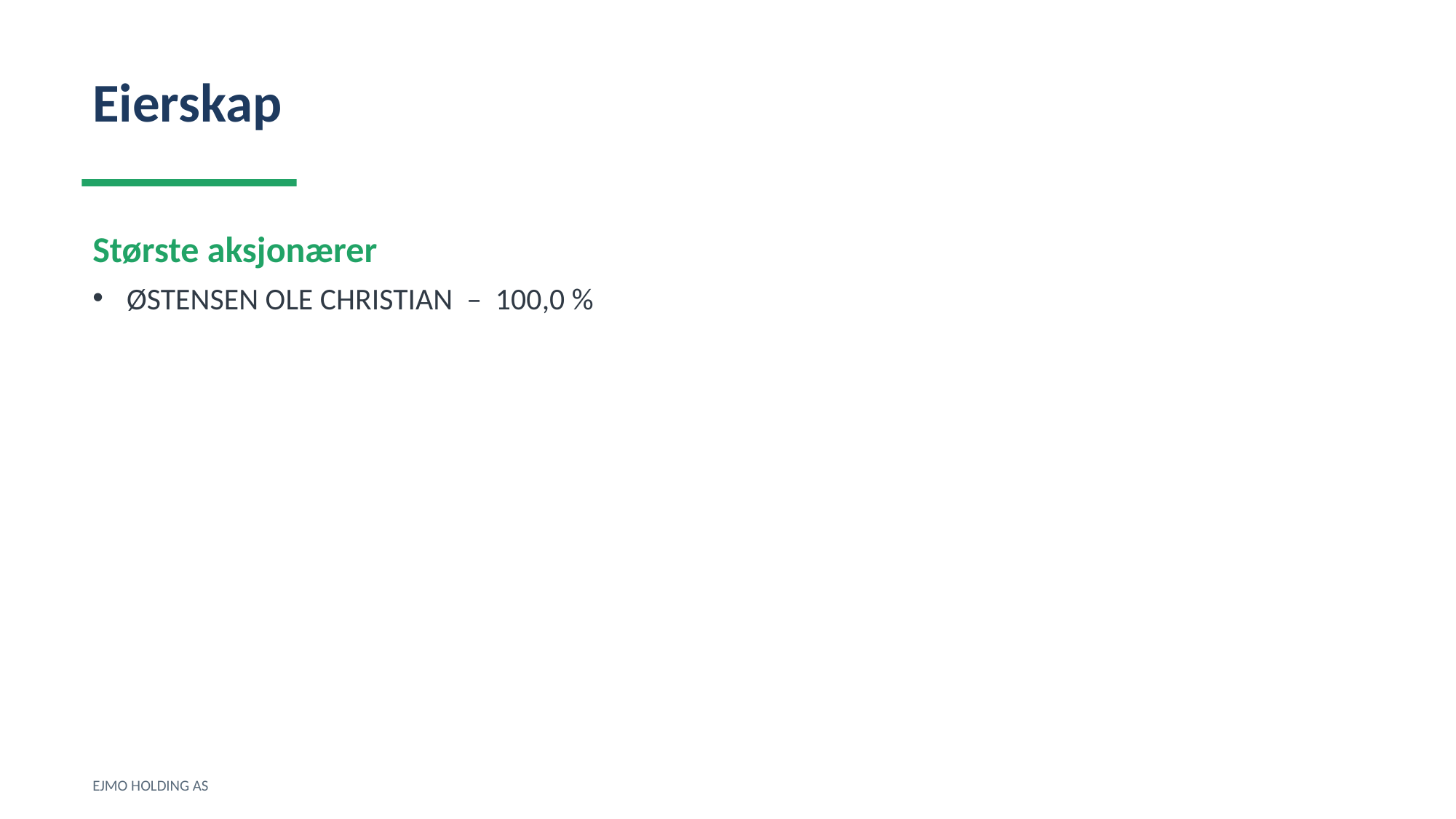

Eierskap

Største aksjonærer
ØSTENSEN OLE CHRISTIAN  –  100,0 %
EJMO HOLDING AS